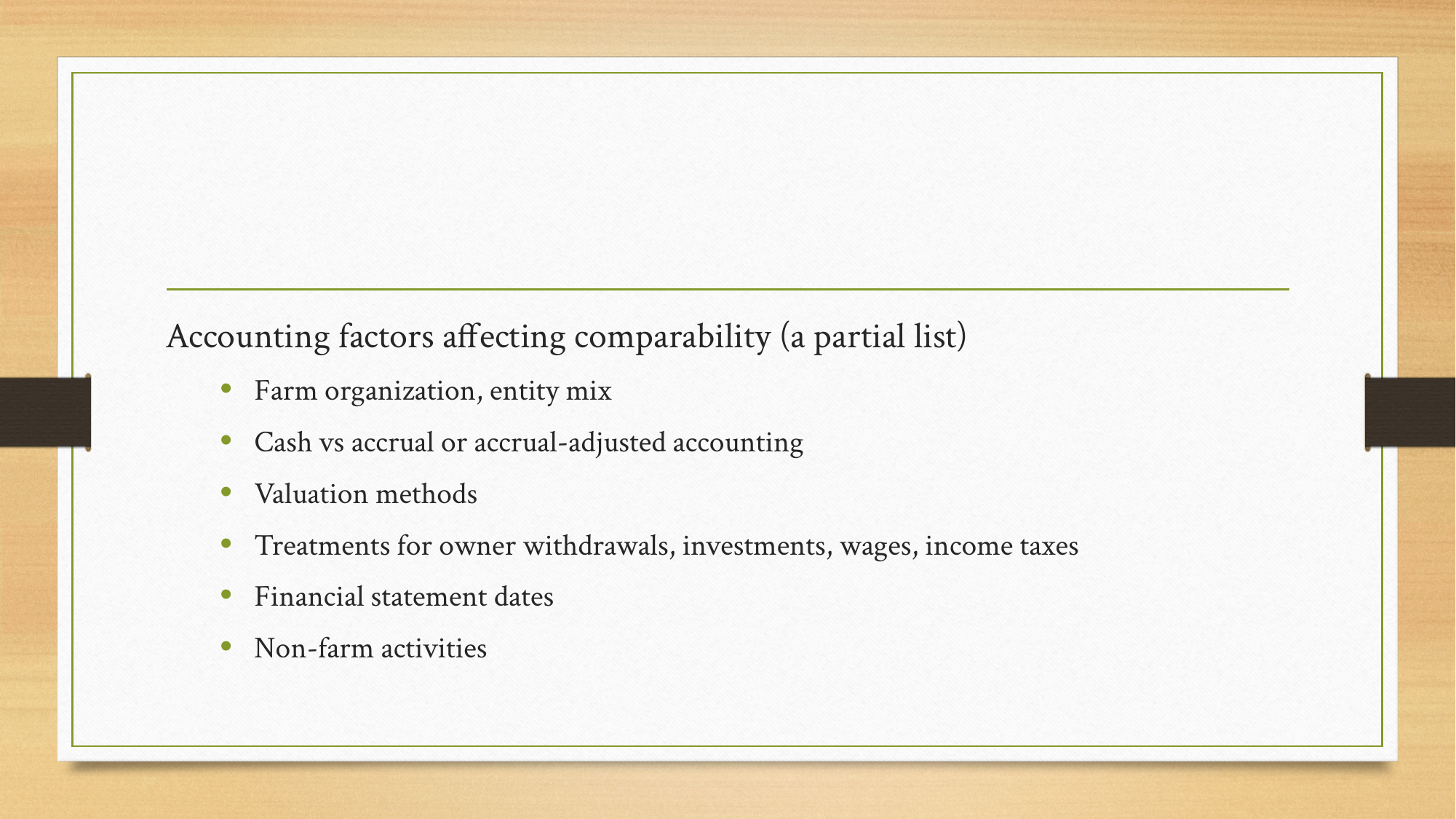

#
Accounting factors affecting comparability (a partial list)
Farm organization, entity mix
Cash vs accrual or accrual-adjusted accounting
Valuation methods
Treatments for owner withdrawals, investments, wages, income taxes
Financial statement dates
Non-farm activities